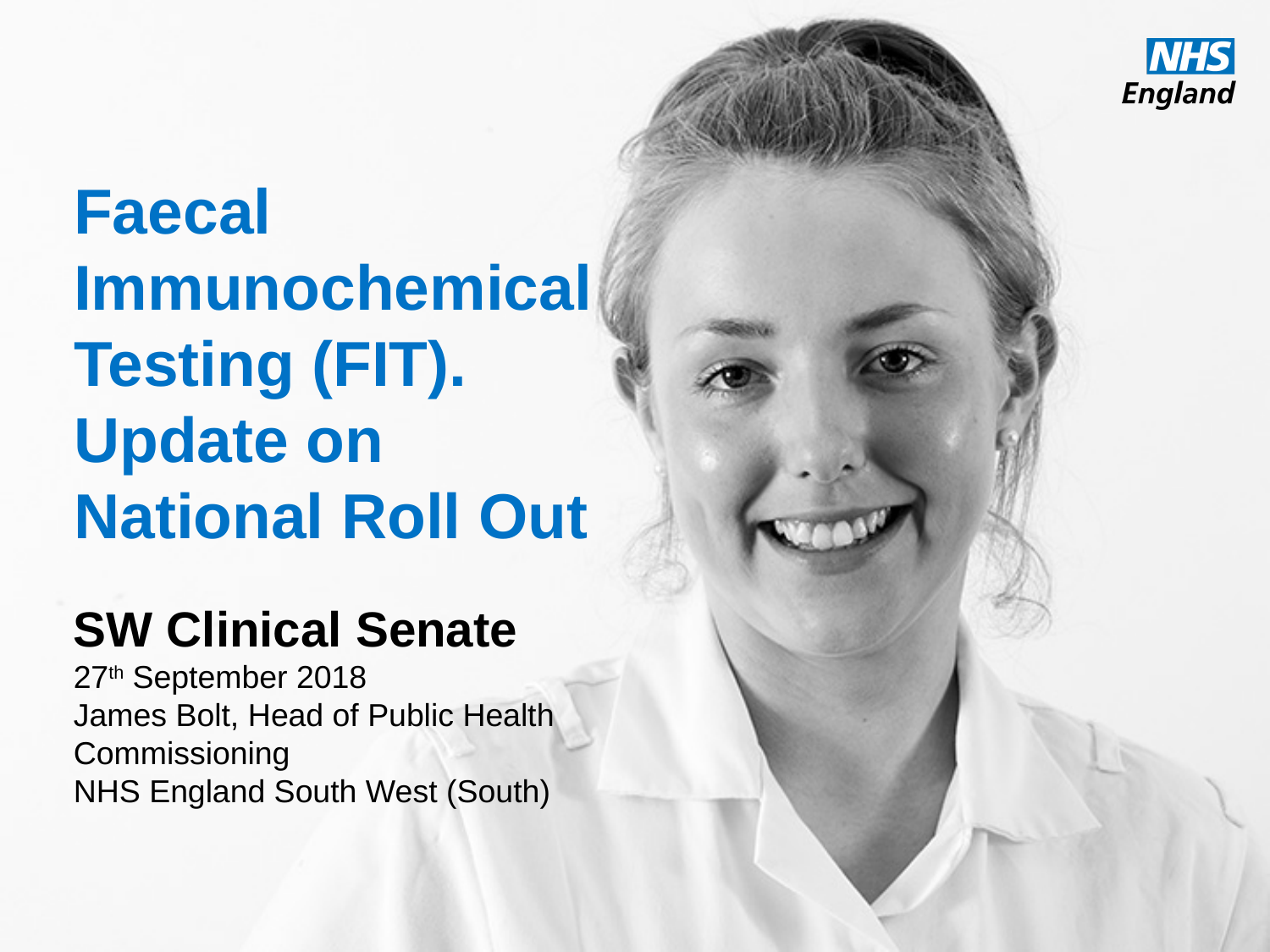

# Faecal Immunochemical Testing (FIT). Update on National Roll Out
SW Clinical Senate
27th September 2018
James Bolt, Head of Public Health Commissioning
NHS England South West (South)